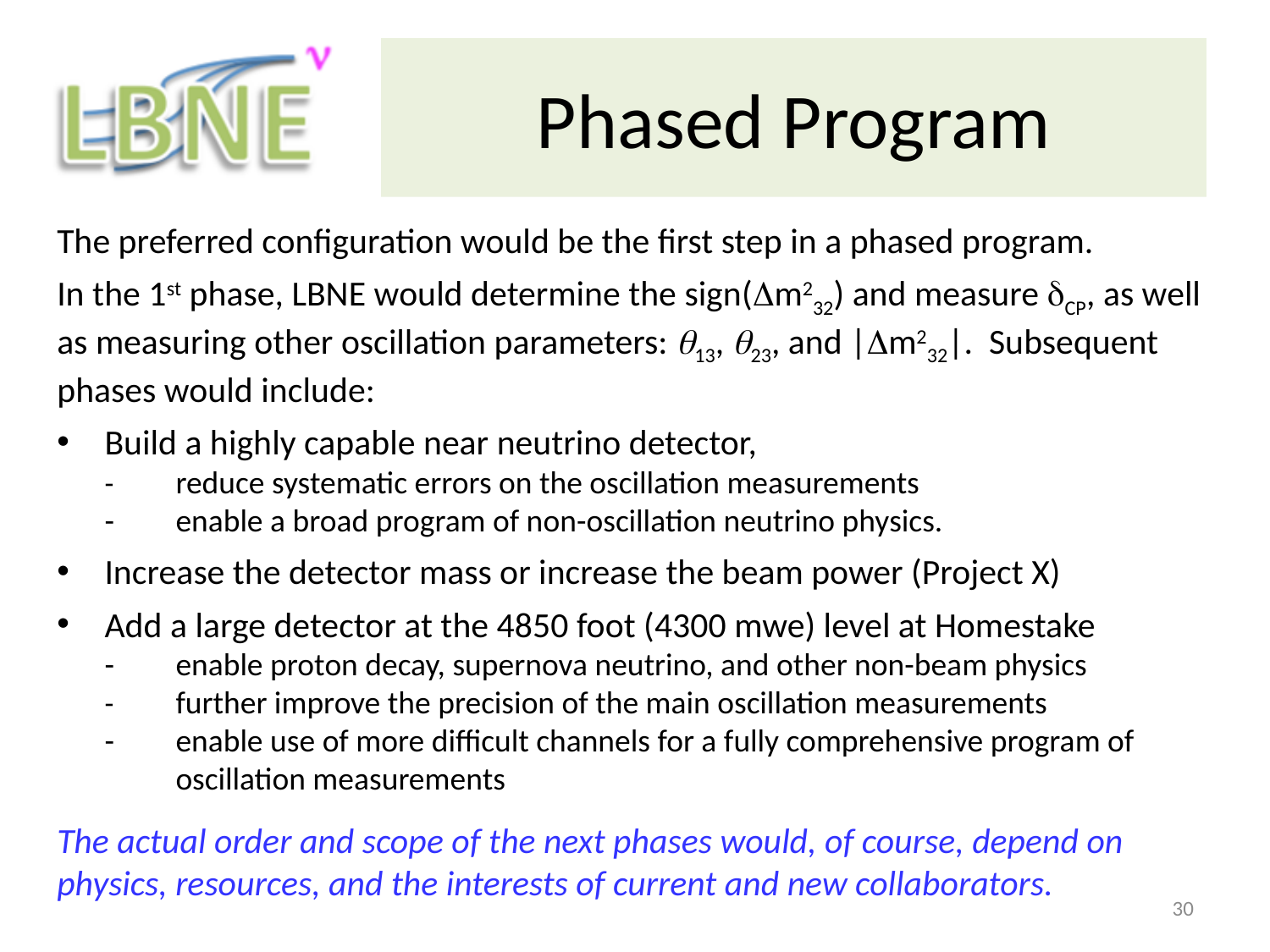

# Phased Program
The preferred configuration would be the first step in a phased program.
In the 1st phase, LBNE would determine the sign(Δm232) and measure δCP, as well as measuring other oscillation parameters: θ13, θ23, and |Δm232|.  Subsequent phases would include:
Build a highly capable near neutrino detector,
-	reduce systematic errors on the oscillation measurements
-	enable a broad program of non-oscillation neutrino physics.
Increase the detector mass or increase the beam power (Project X)
Add a large detector at the 4850 foot (4300 mwe) level at Homestake
-	enable proton decay, supernova neutrino, and other non-beam physics
-	further improve the precision of the main oscillation measurements
-	enable use of more difficult channels for a fully comprehensive program of
	oscillation measurements
The actual order and scope of the next phases would, of course, depend on physics, resources, and the interests of current and new collaborators.
30